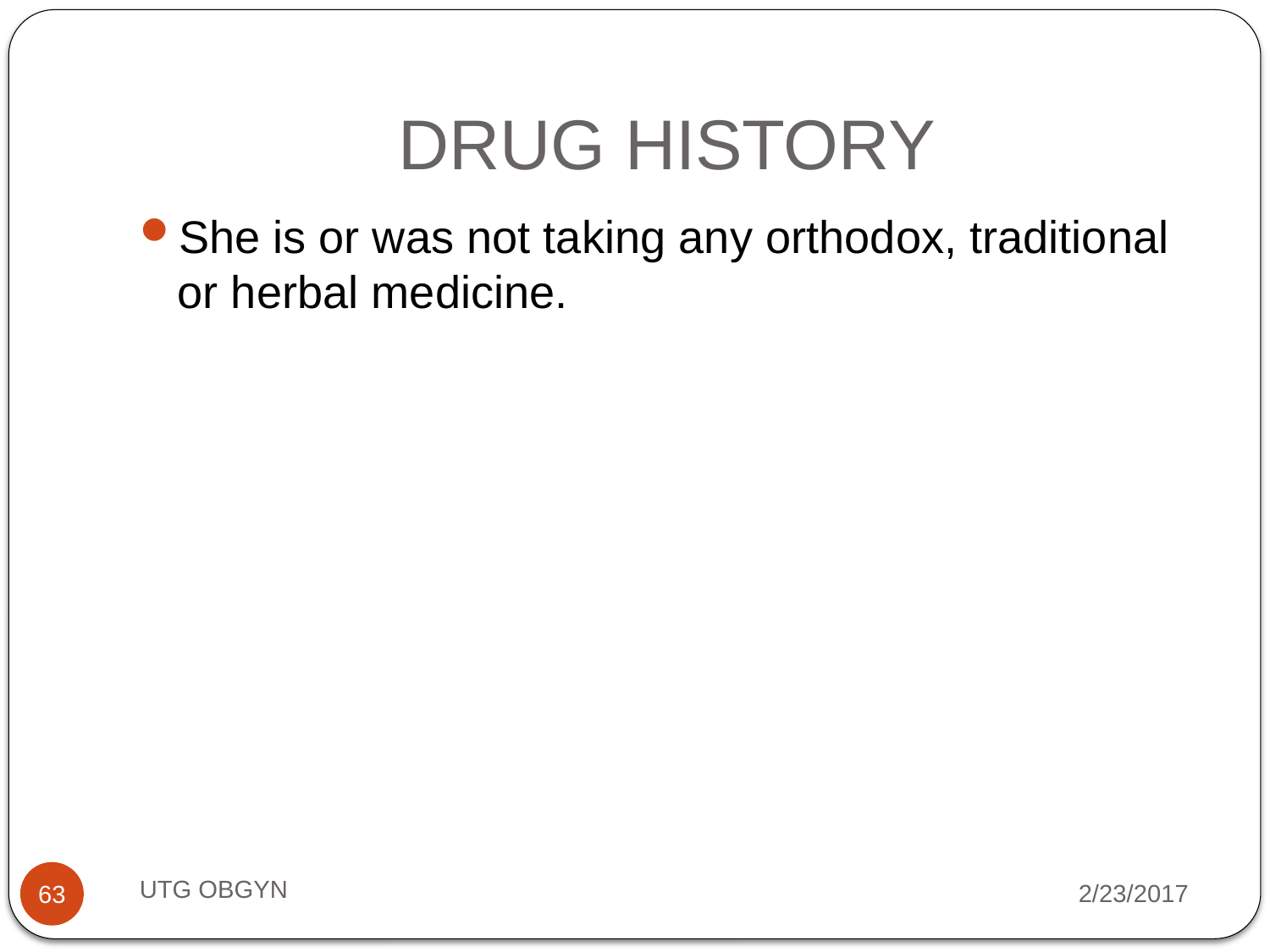

# DRUG HISTORY
She is or was not taking any orthodox, traditional or herbal medicine.
UTG OBGYN
2/23/2017
63